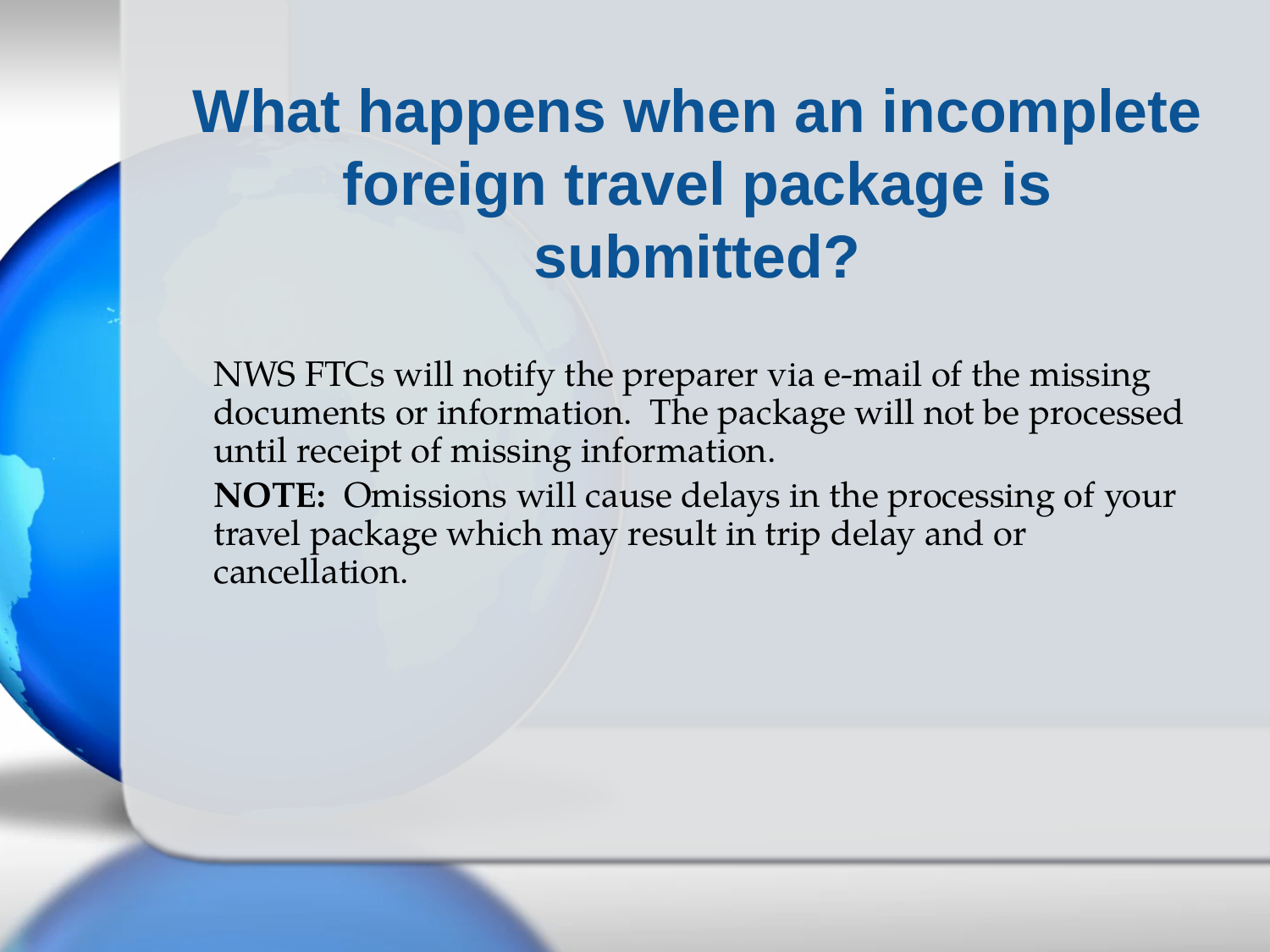

# What happens when an incomplete foreign travel package is submitted?
NWS FTCs will notify the preparer via e-mail of the missing documents or information.  The package will not be processed until receipt of missing information.
NOTE:  Omissions will cause delays in the processing of your travel package which may result in trip delay and or cancellation.